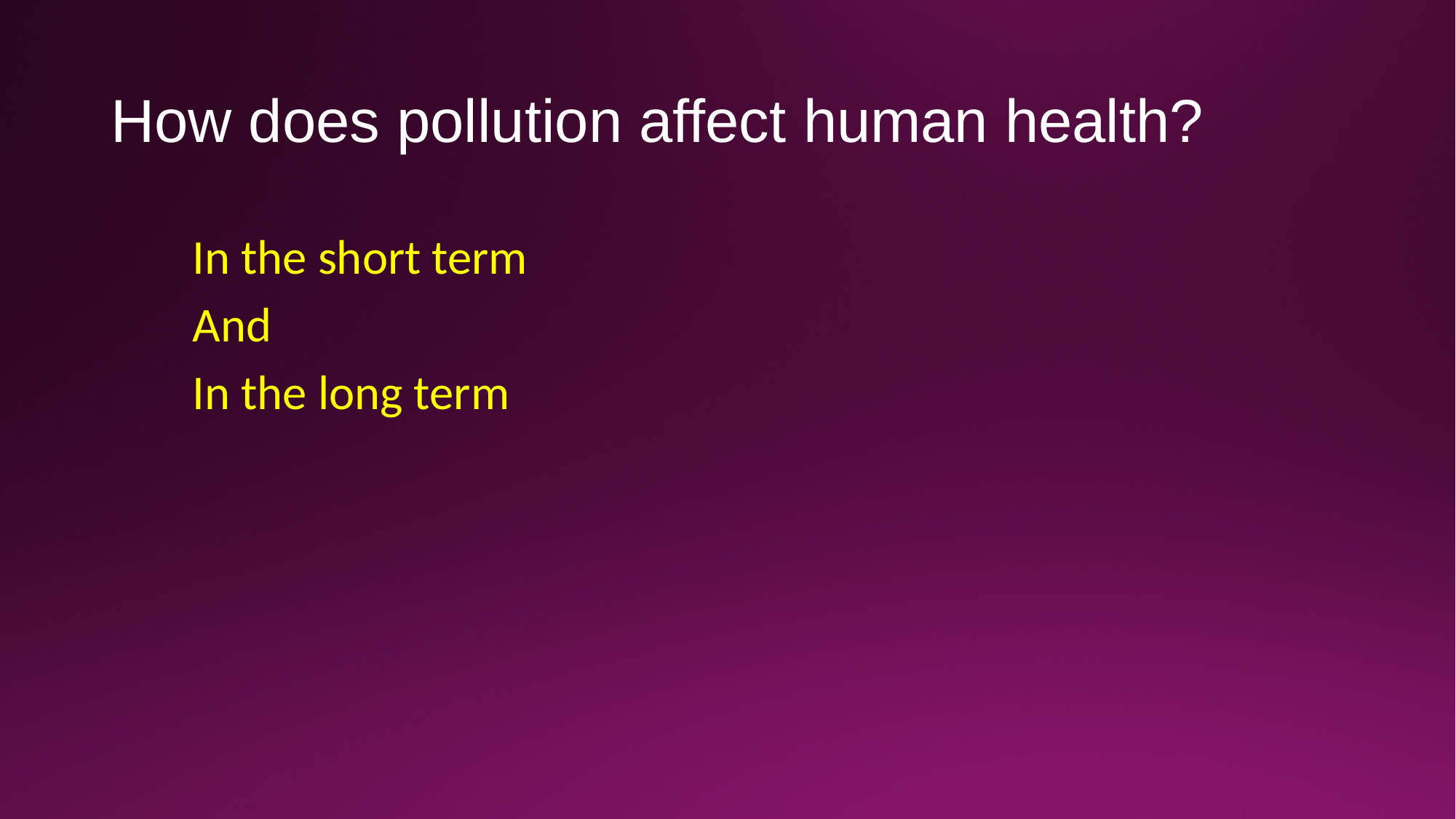

# How does pollution affect human health?
In the short term
And
In the long term